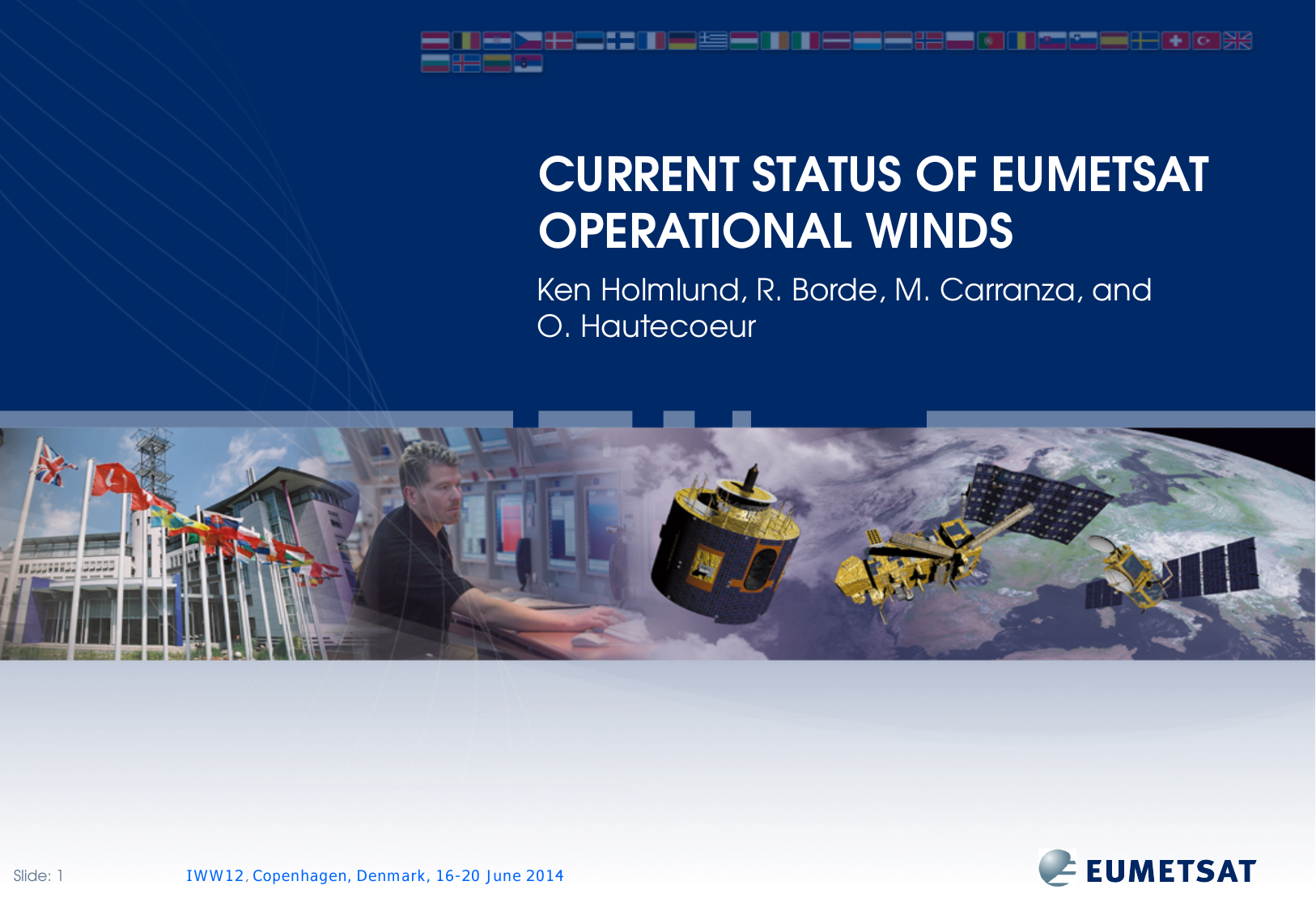

# Current Status of EUMETSAT Operational winds
Ken Holmlund, R. Borde, M. Carranza, and O. Hautecoeur